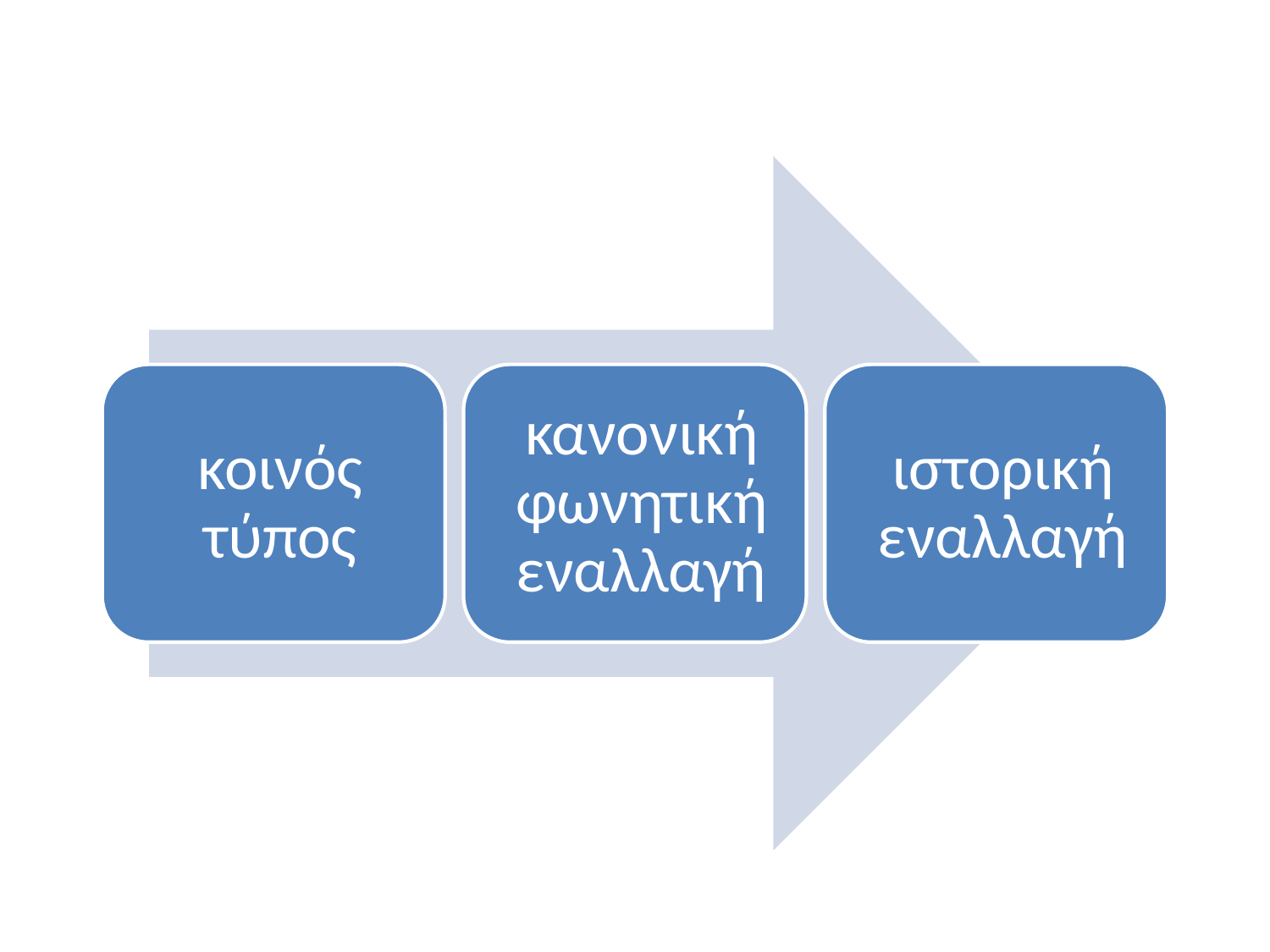

#
κοινός τύπος
κανονική φωνητική εναλλαγή
ιστορική εναλλαγή